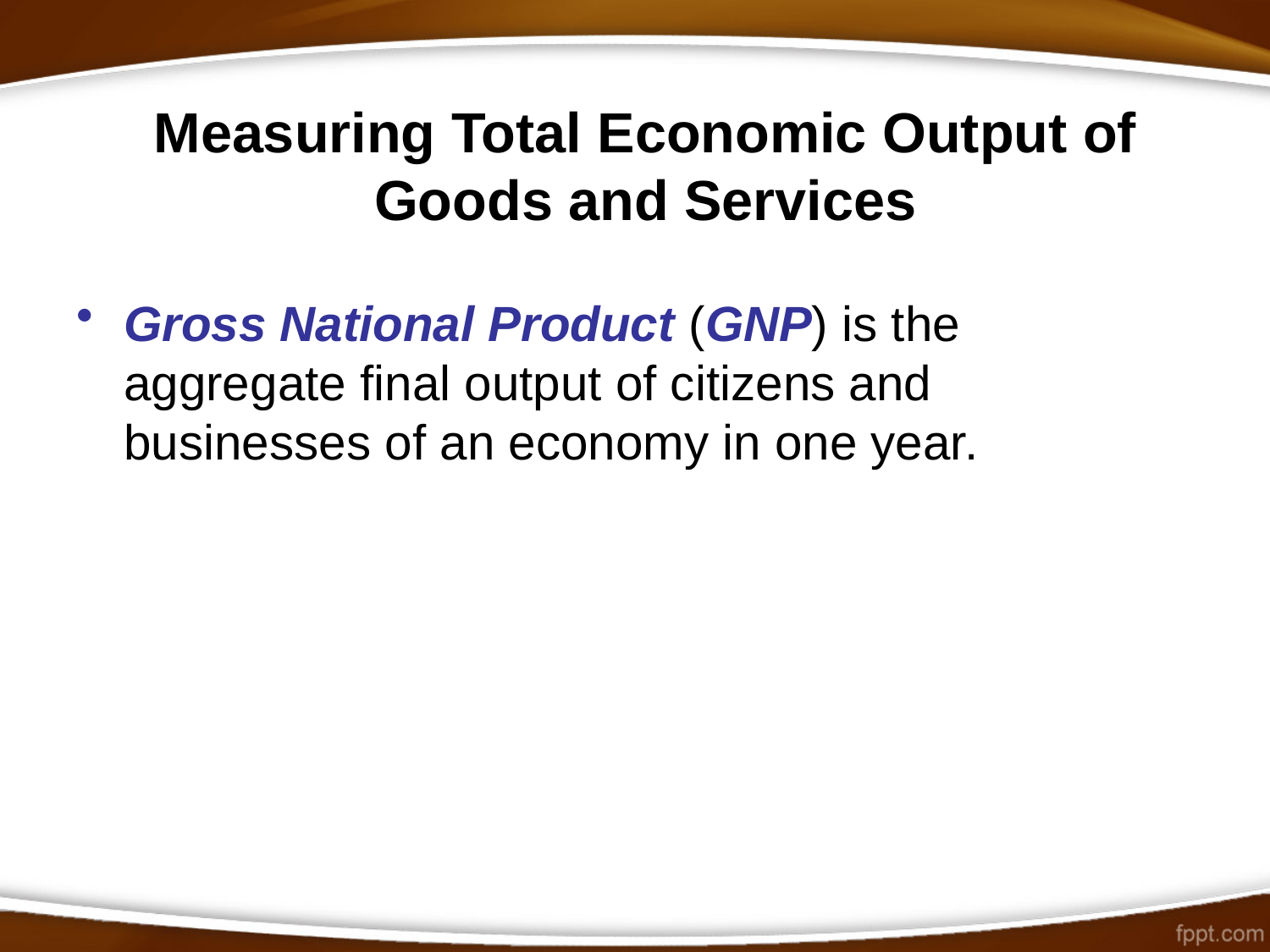

# Measuring Total Economic Output of Goods and Services
Gross National Product (GNP) is the aggregate final output of citizens and businesses of an economy in one year.